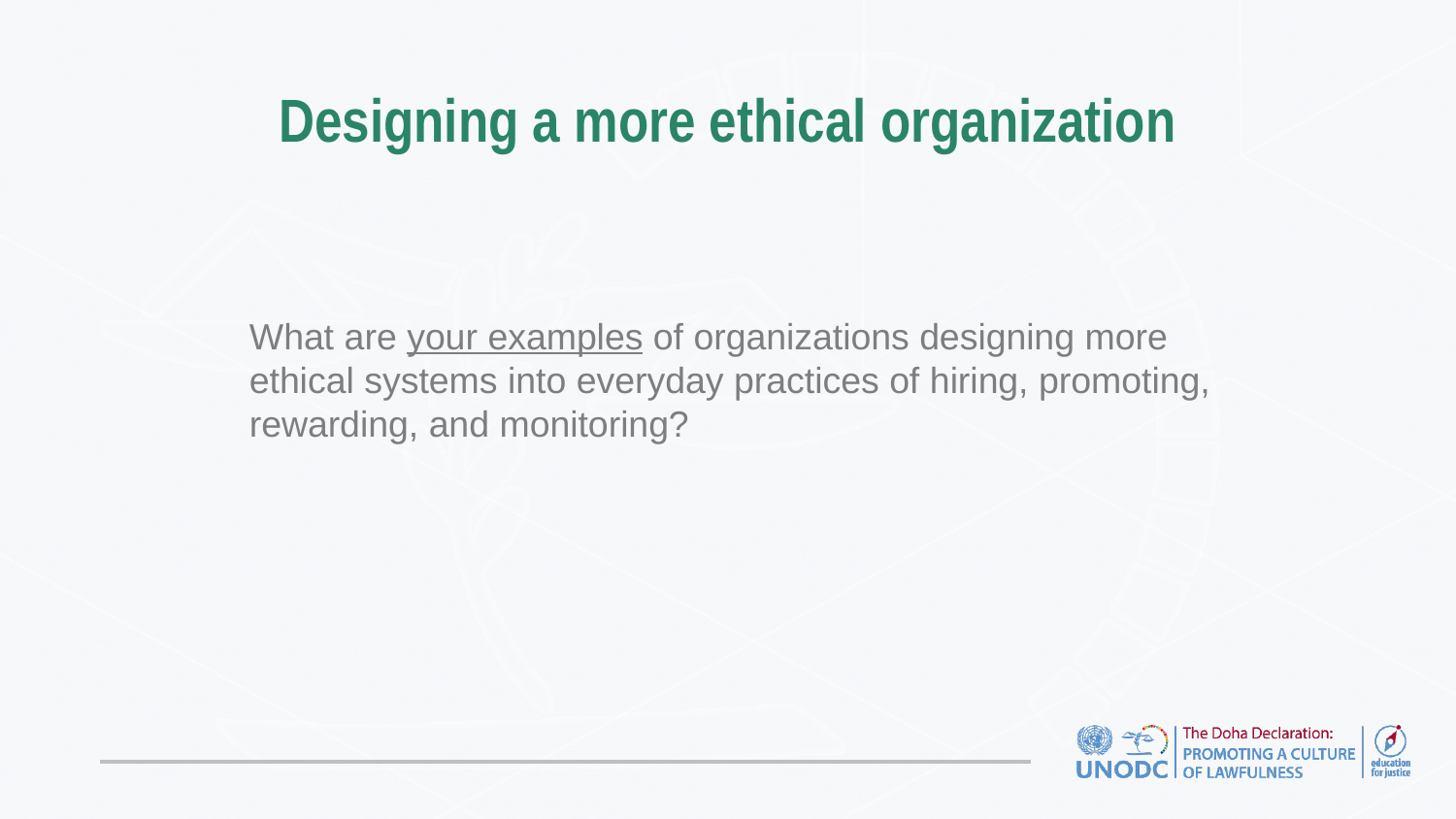

# Designing a more ethical organization
What are your examples of organizations designing more ethical systems into everyday practices of hiring, promoting, rewarding, and monitoring?